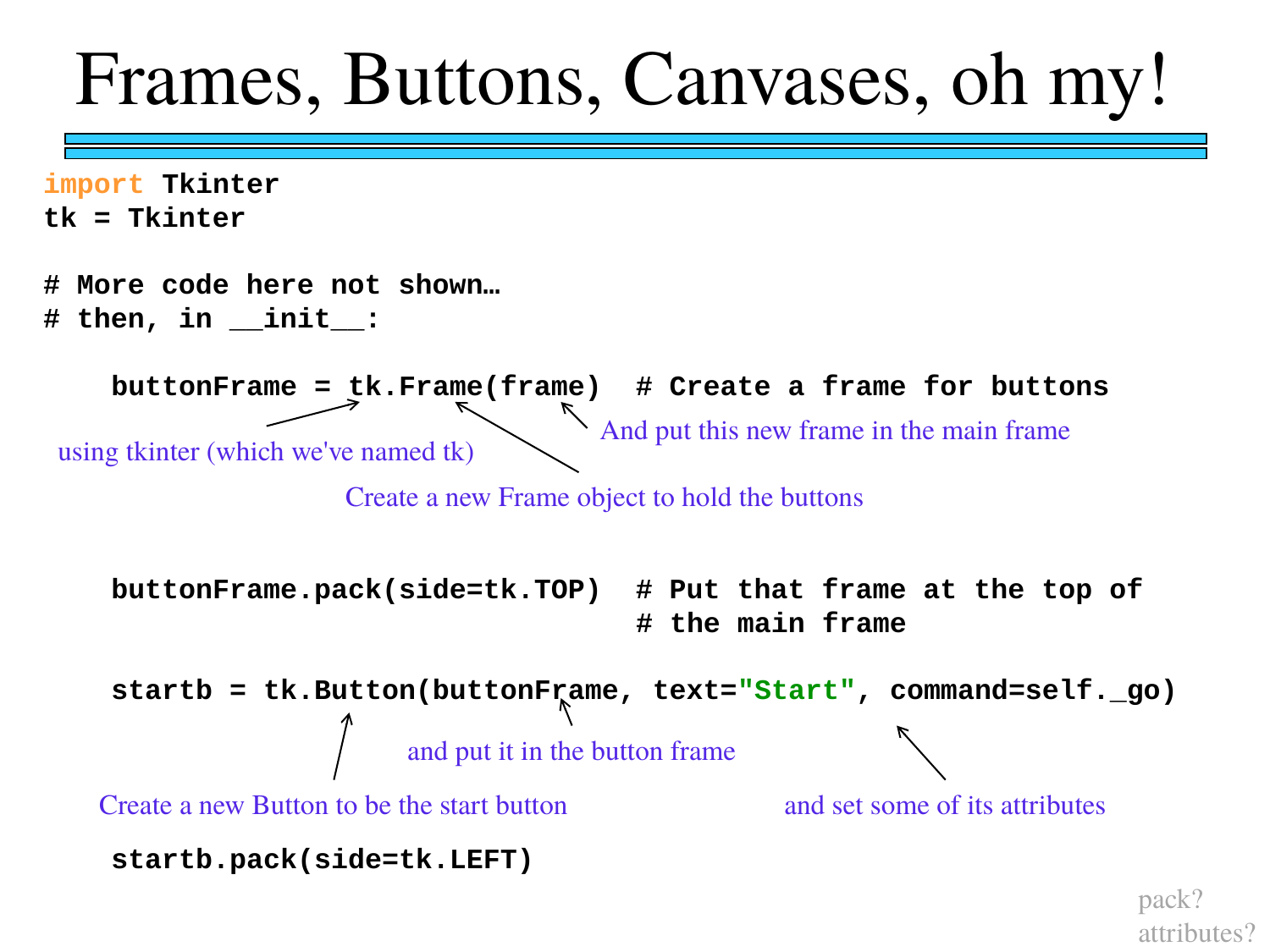

Frames, Buttons, Canvases, oh my!

import Tkinter
tk = Tkinter

# More code here not shown…
# then, in __init__:

    buttonFrame = tk.Frame(frame)  # Create a frame for buttons

    buttonFrame.pack(side=tk.TOP)  # Put that frame at the top of
                                   # the main frame

    startb = tk.Button(buttonFrame, text="Start", command=self._go)

    startb.pack(side=tk.LEFT)

And put this new frame in the main frame
using tkinter (which we've named tk)
Create a new Frame object to hold the buttons
and put it in the button frame
Create a new Button to be the start button
and set some of its attributes
pack?
attributes?